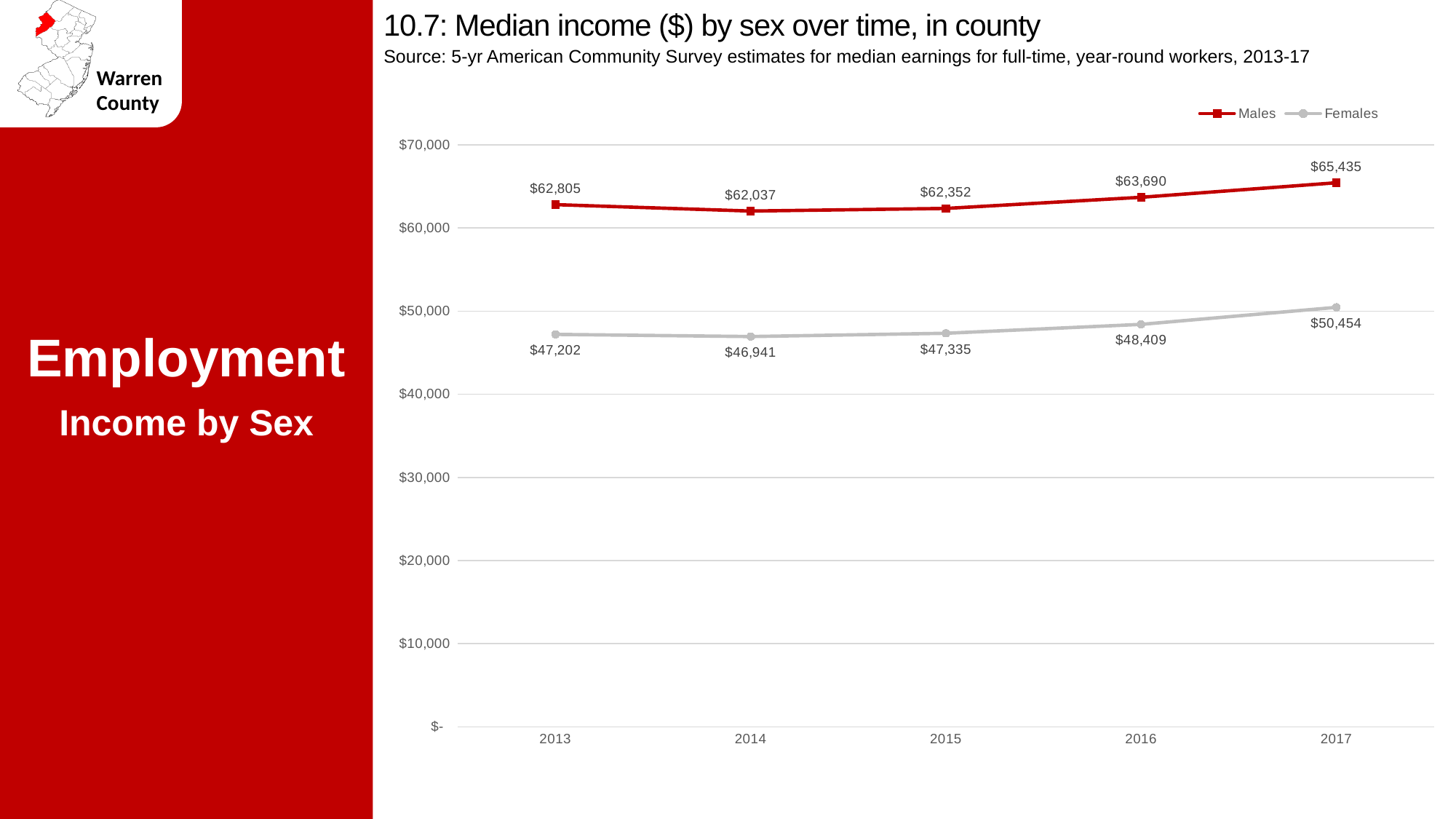

10.7: Median income ($) by sex over time, in county
Source: 5-yr American Community Survey estimates for median earnings for full-time, year-round workers, 2013-17

### Chart

| Category | Males | Females |
|---|---|---|
| 2013 | 62805.0 | 47202.0 |
| 2014 | 62037.0 | 46941.0 |
| 2015 | 62352.0 | 47335.0 |
| 2016 | 63690.0 | 48409.0 |
| 2017 | 65435.0 | 50454.0 |
Employment
Income by Sex